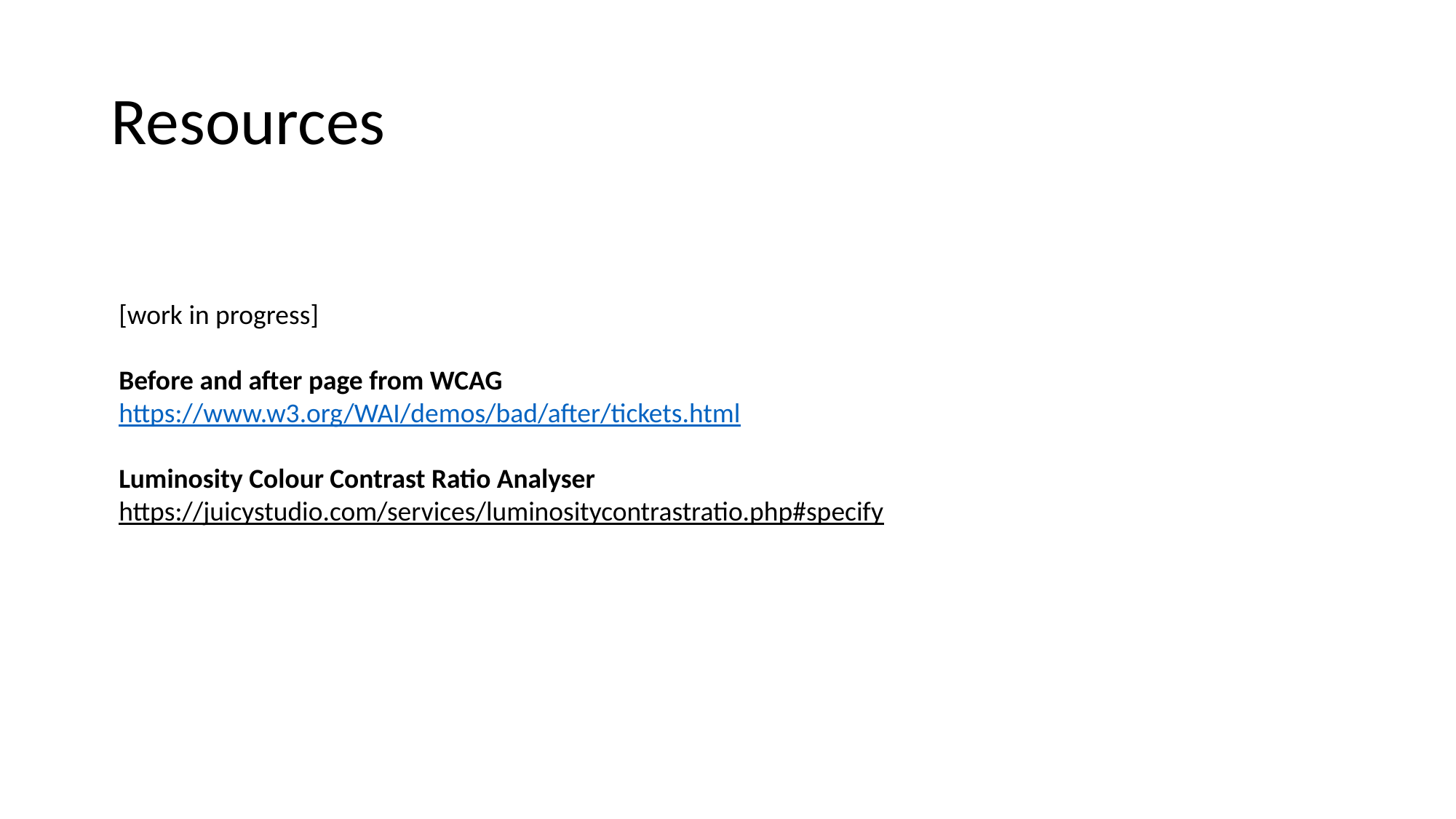

# Resources

[work in progress]

Before and after page from WCAG
https://www.w3.org/WAI/demos/bad/after/tickets.html

Luminosity Colour Contrast Ratio Analyser
https://juicystudio.com/services/luminositycontrastratio.php#specify